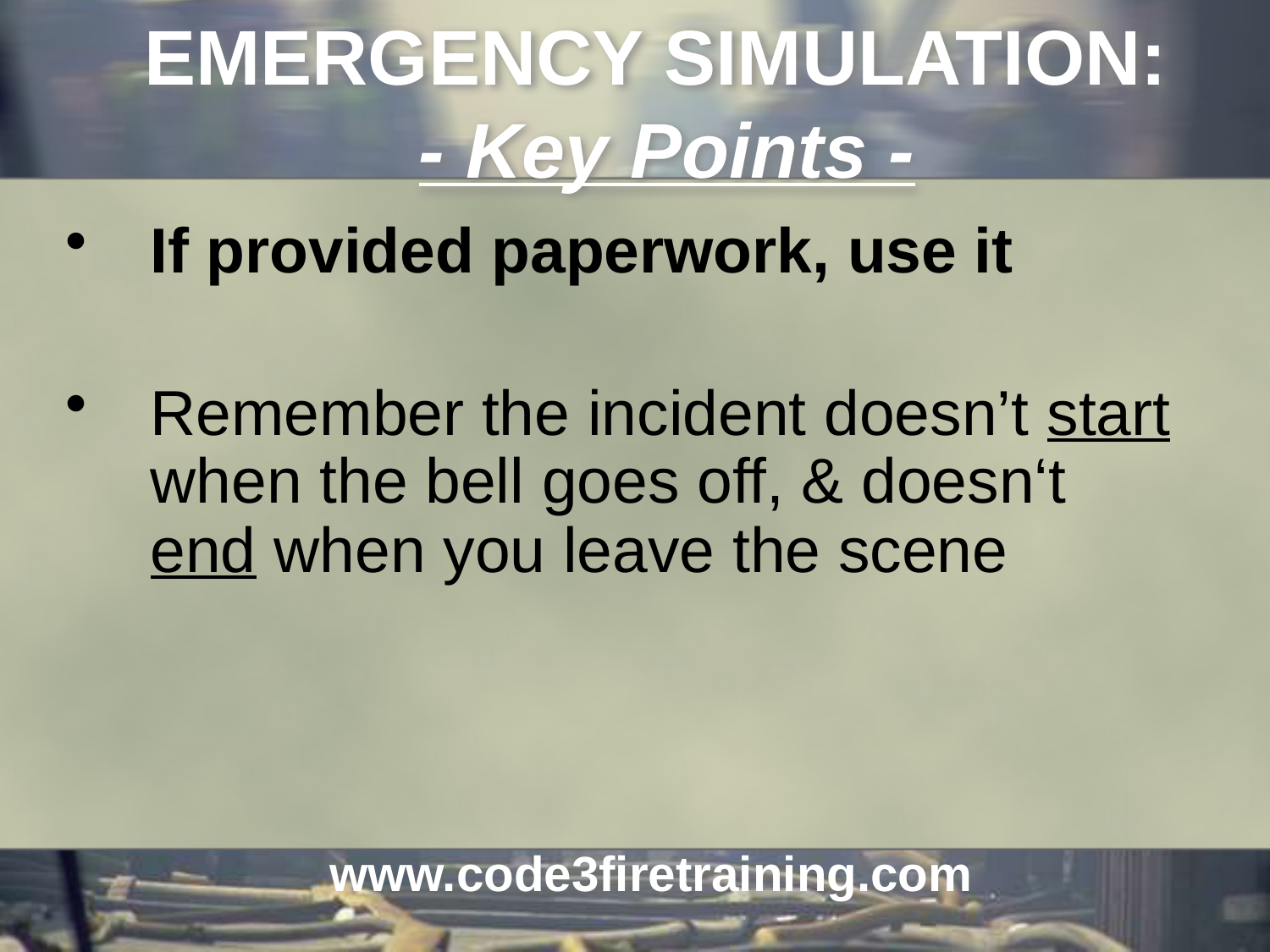

EMERGENCY SIMULATION:
 - Key Points -
If provided paperwork, use it

Remember the incident doesn’t start when the bell goes off, & doesn‘t end when you leave the scene